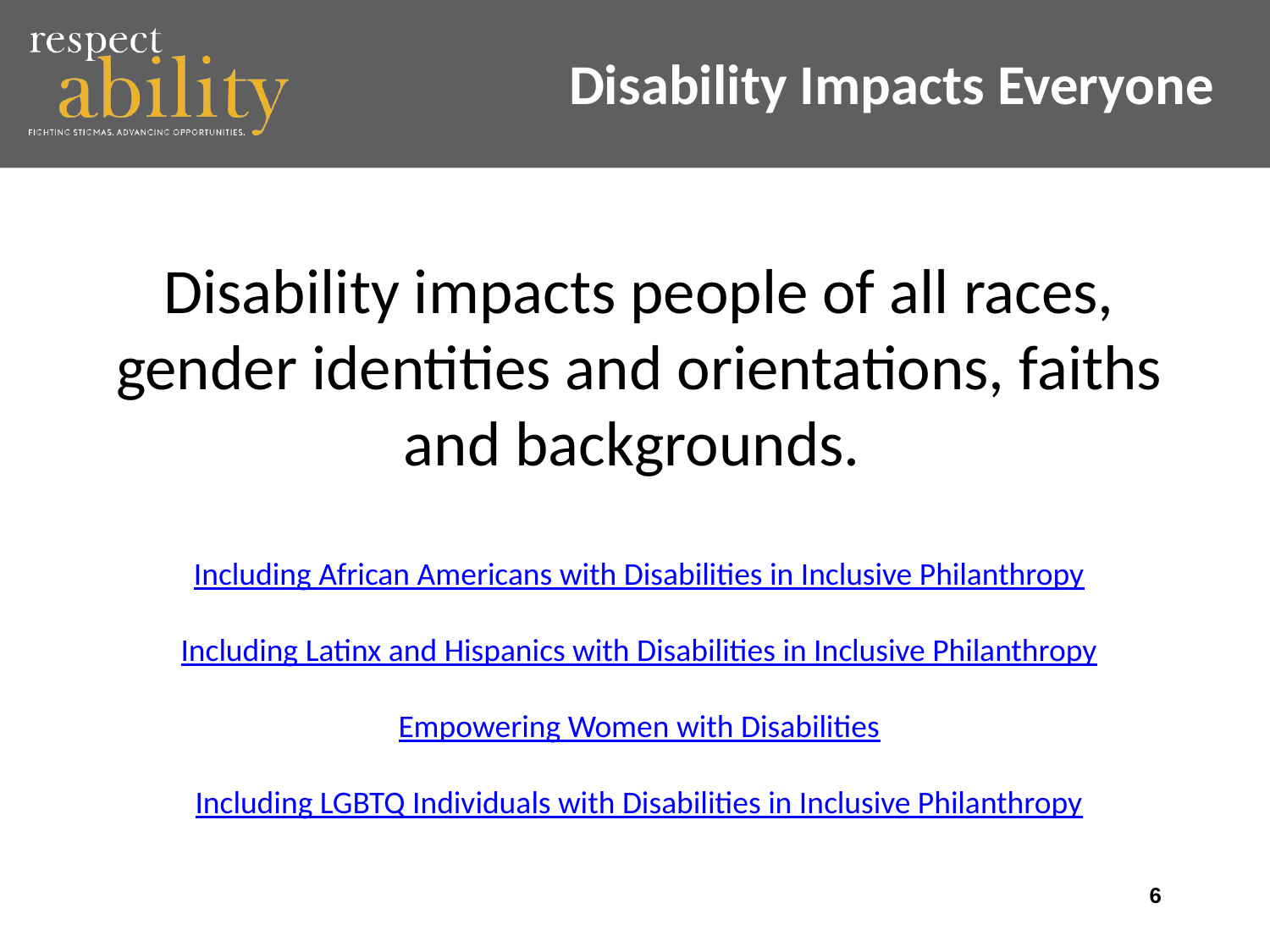

# Disability Impacts Everyone
Disability impacts people of all races, gender identities and orientations, faiths and backgrounds.

Including African Americans with Disabilities in Inclusive Philanthropy

Including Latinx and Hispanics with Disabilities in Inclusive Philanthropy

Empowering Women with Disabilities

Including LGBTQ Individuals with Disabilities in Inclusive Philanthropy
6